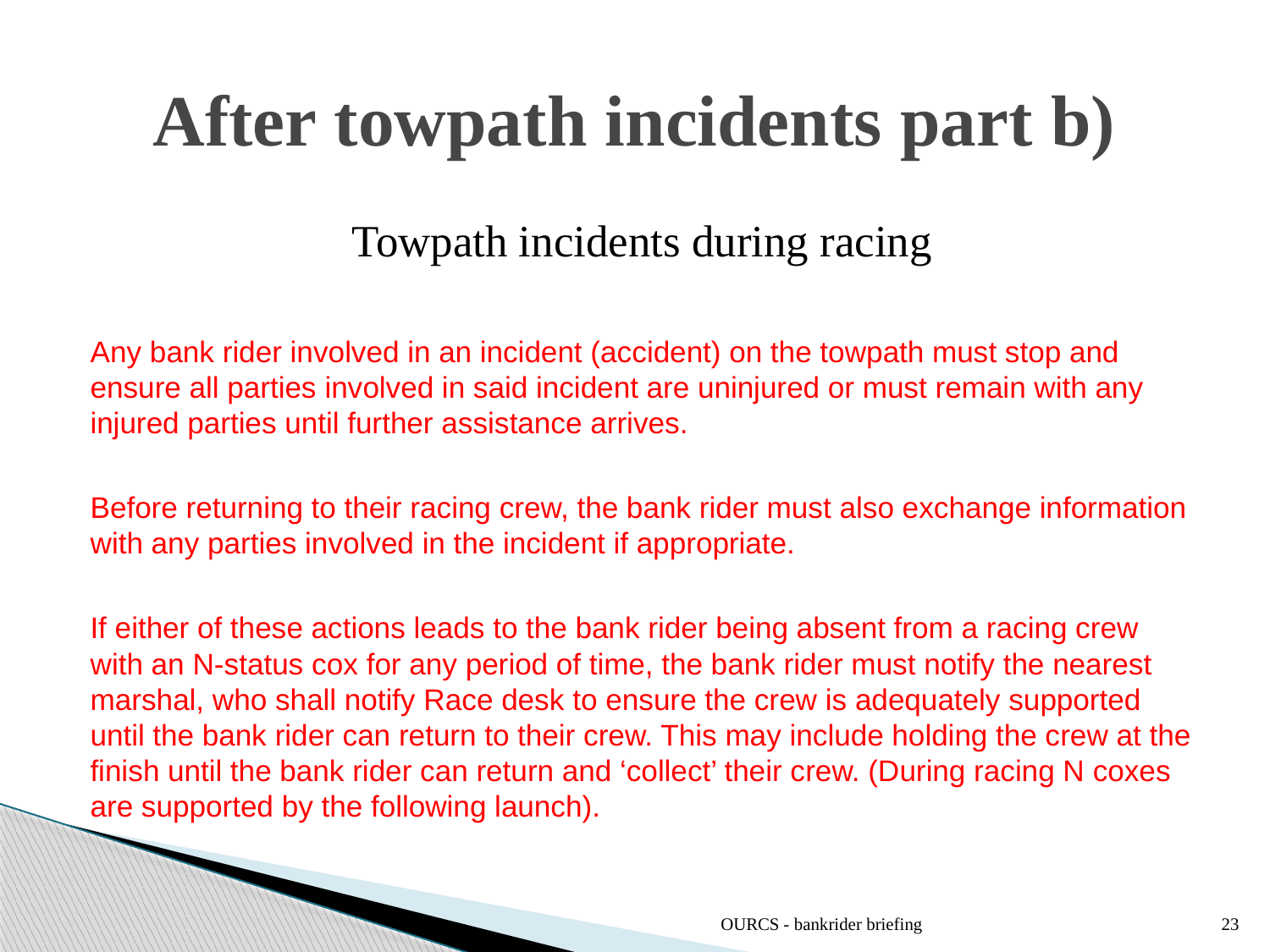

# After towpath incidents part b)
Towpath incidents during racing

Any bank rider involved in an incident (accident) on the towpath must stop and ensure all parties involved in said incident are uninjured or must remain with any injured parties until further assistance arrives.

Before returning to their racing crew, the bank rider must also exchange information with any parties involved in the incident if appropriate.

If either of these actions leads to the bank rider being absent from a racing crew with an N-status cox for any period of time, the bank rider must notify the nearest marshal, who shall notify Race desk to ensure the crew is adequately supported until the bank rider can return to their crew. This may include holding the crew at the finish until the bank rider can return and ‘collect’ their crew. (During racing N coxes are supported by the following launch).
OURCS - bankrider briefing
23